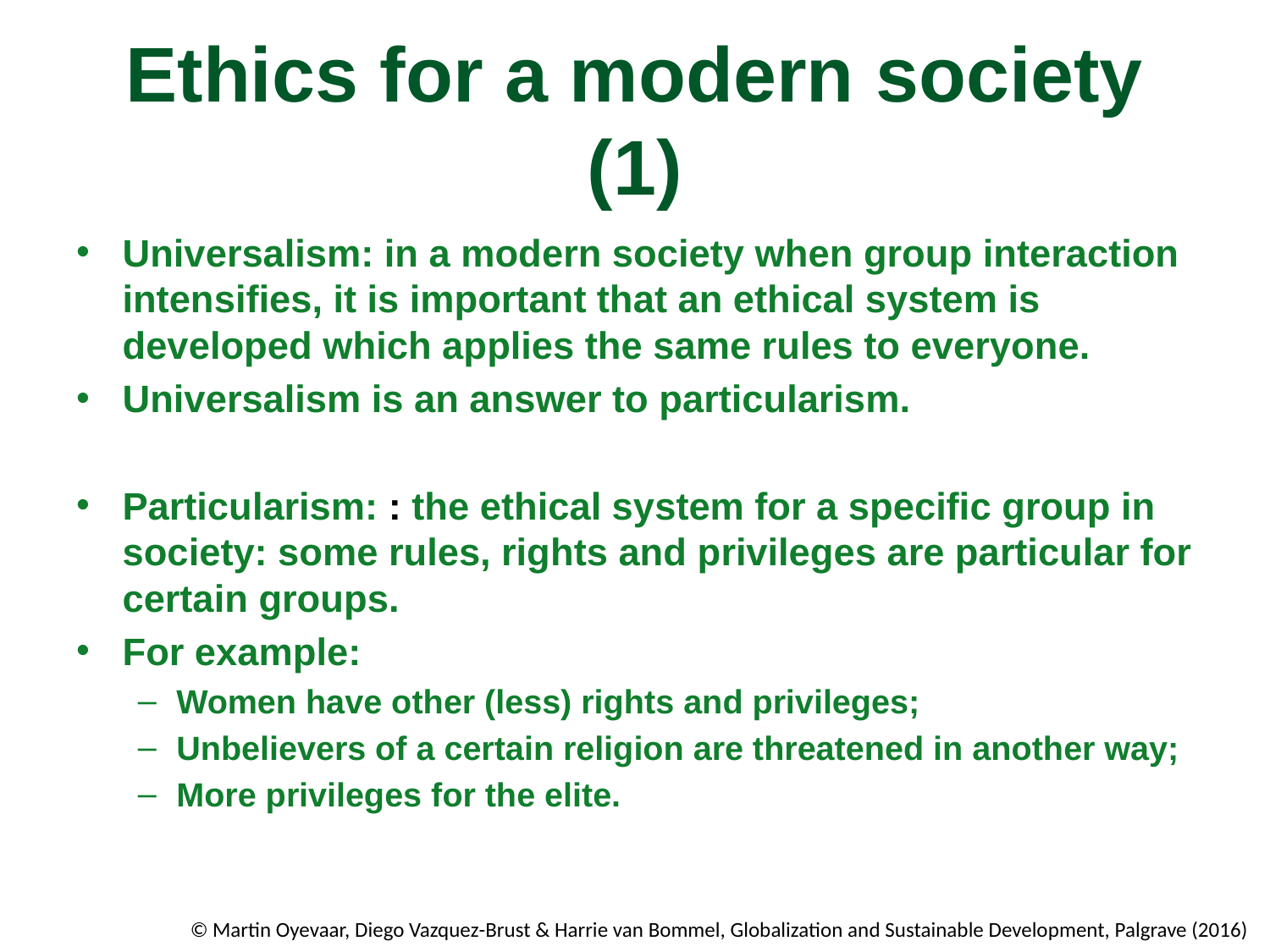

# Ethics for a modern society (1)
Universalism: in a modern society when group interaction intensiﬁes, it is important that an ethical system is developed which applies the same rules to everyone.
Universalism is an answer to particularism.

Particularism: : the ethical system for a speciﬁc group in society: some rules, rights and privileges are particular for certain groups.
For example:
Women have other (less) rights and privileges;
Unbelievers of a certain religion are threatened in another way;
More privileges for the elite.

© Martin Oyevaar, Diego Vazquez-Brust & Harrie van Bommel, Globalization and Sustainable Development, Palgrave (2016)